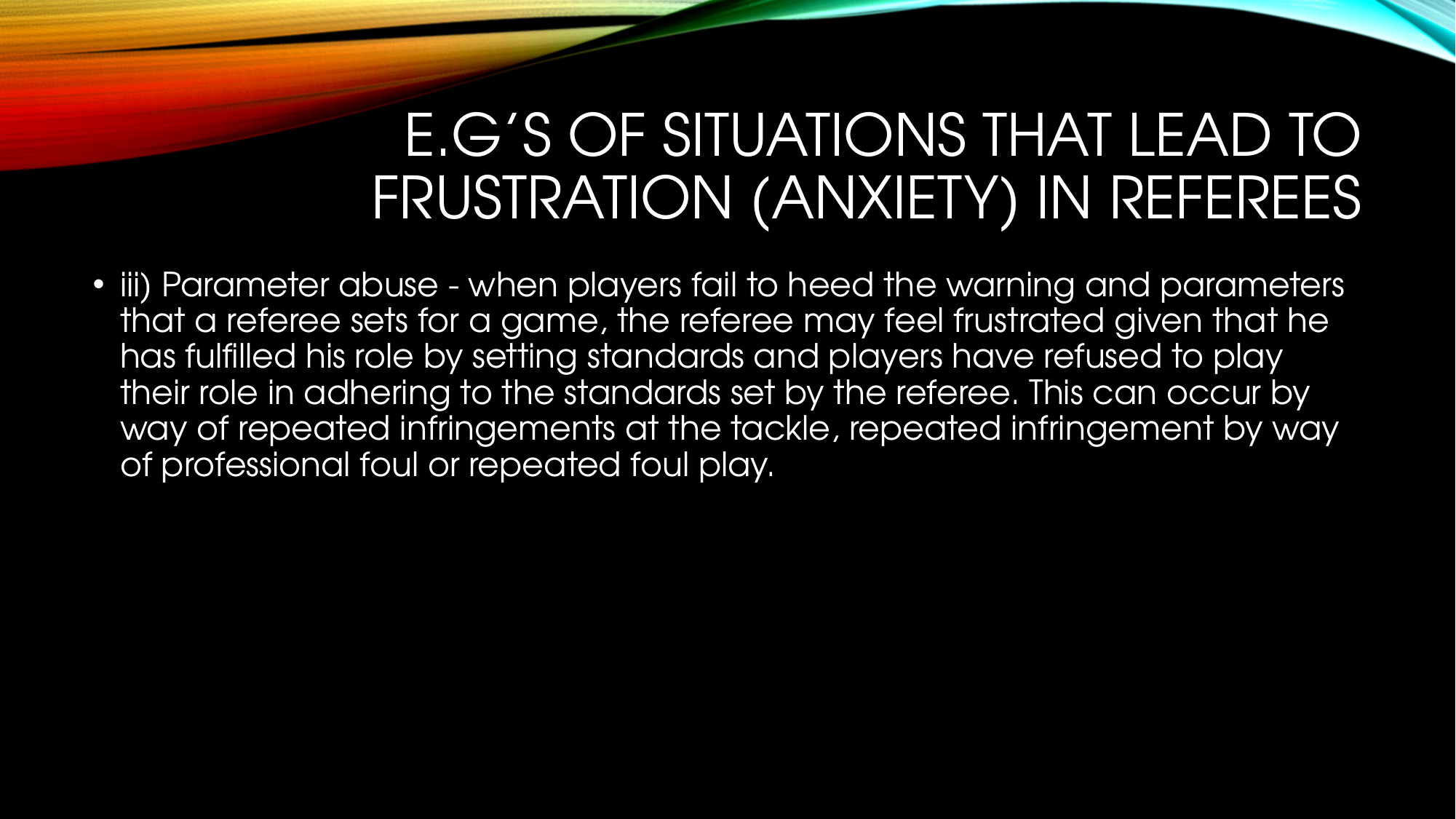

# e.g’s of situations that lead to frustration (anxiety) in referees
iii) Parameter abuse - when players fail to heed the warning and parameters that a referee sets for a game, the referee may feel frustrated given that he has fulfilled his role by setting standards and players have refused to play their role in adhering to the standards set by the referee. This can occur by way of repeated infringements at the tackle, repeated infringement by way of professional foul or repeated foul play.